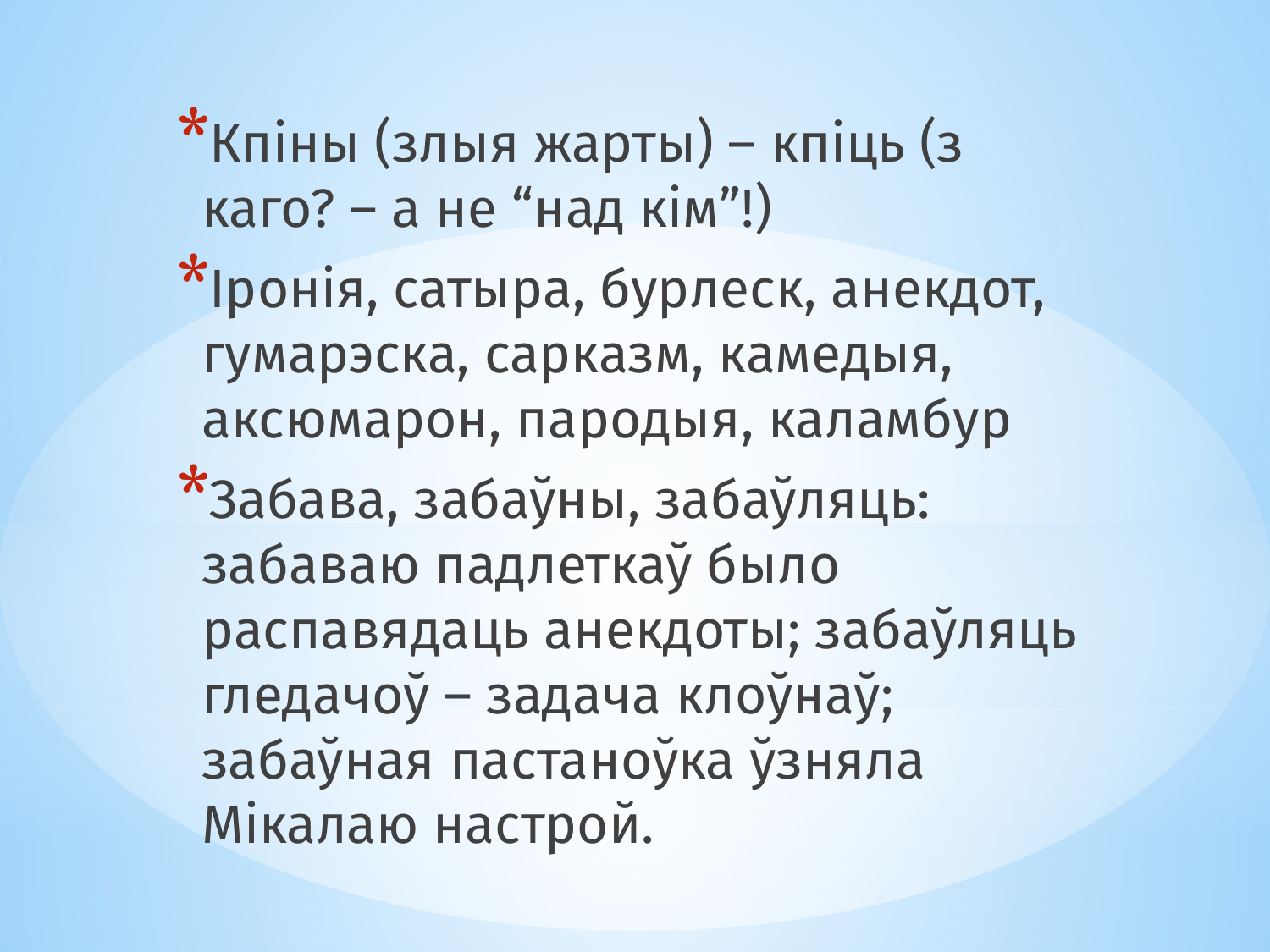

Кпіны (злыя жарты) – кпіць (з каго? – а не “над кім”!)
Іронія, сатыра, бурлеск, анекдот, гумарэска, сарказм, камедыя, аксюмарон, пародыя, каламбур
Забава, забаўны, забаўляць: забаваю падлеткаў было распавядаць анекдоты; забаўляць гледачоў – задача клоўнаў; забаўная пастаноўка ўзняла Мікалаю настрой.